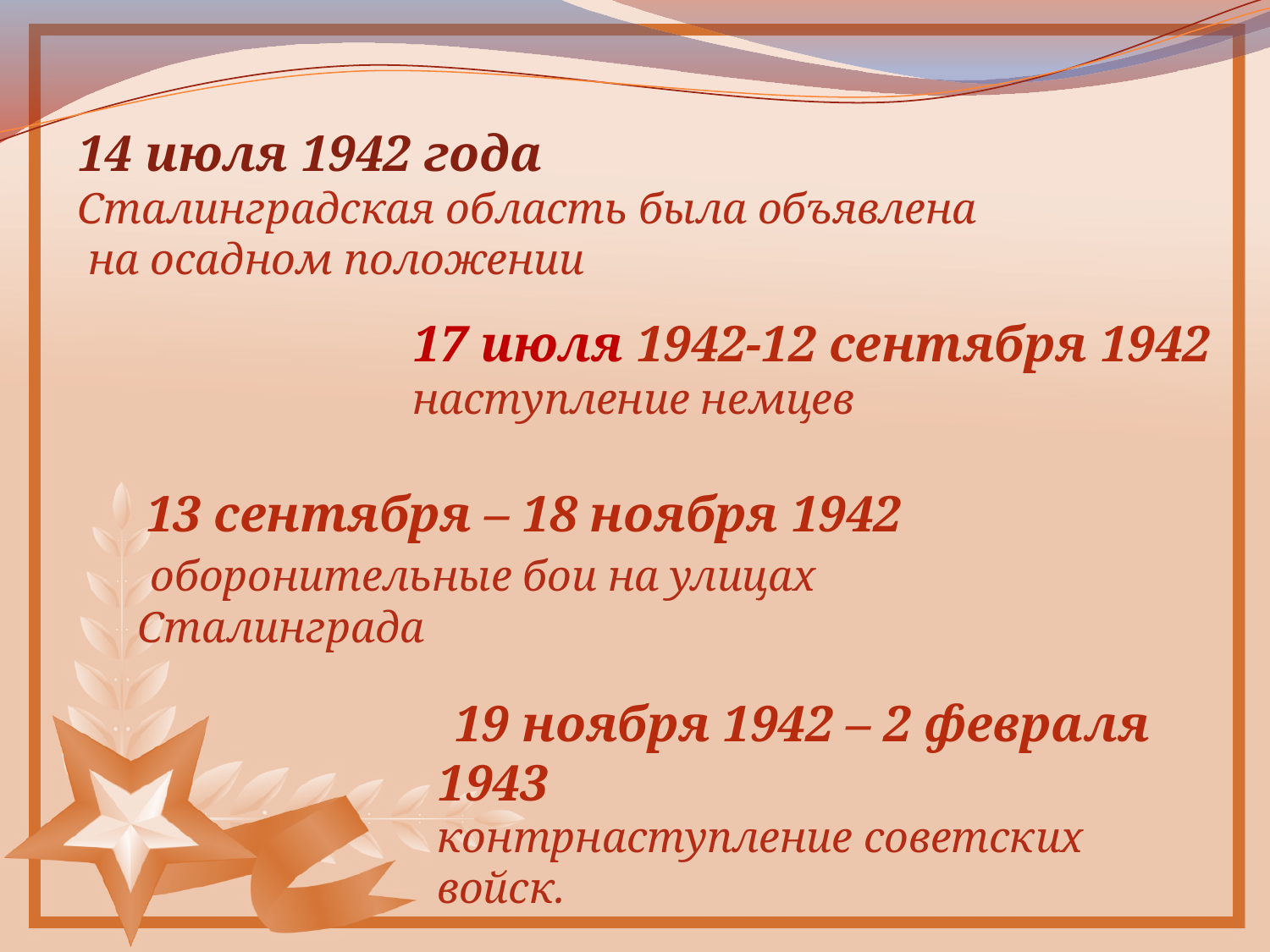

14 июля 1942 года
Сталинградская область была объявлена
 на осадном положении
17 июля 1942-12 сентября 1942
наступление немцев
 13 сентября – 18 ноября 1942
 оборонительные бои на улицах Сталинграда
  19 ноября 1942 – 2 февраля 1943
контрнаступление советских войск.